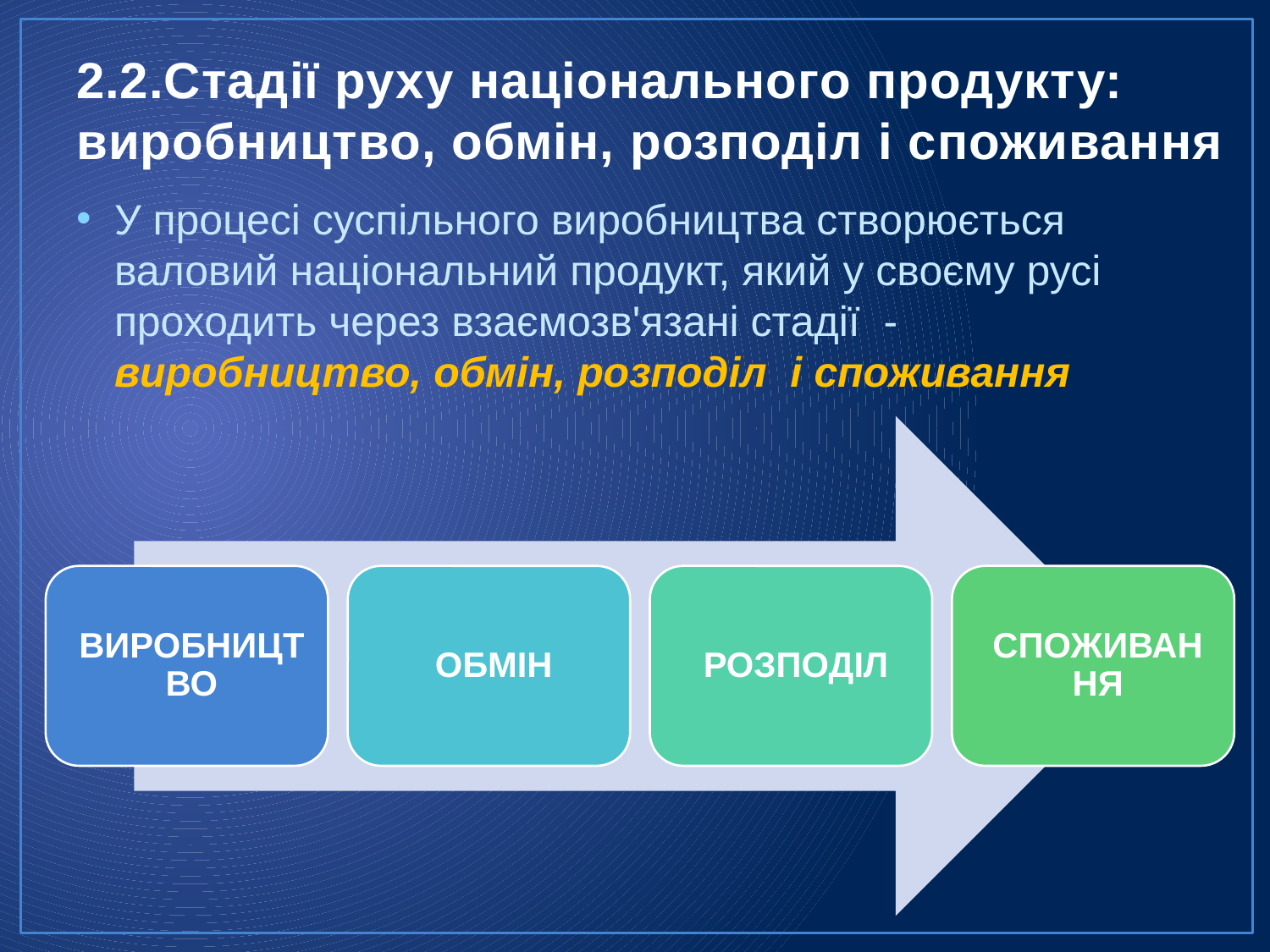

# 2.2.Стадії руху національного продукту: виробництво, обмін, розподіл і споживання
У процесі суспільного виробництва створюється валовий національний продукт, який у своєму русі проходить через взаємозв'язані стадії  - виробництво, обмін, розподіл  і споживання

ВИРОБНИЦТВО
ОБМІН
РОЗПОДІЛ
СПОЖИВАННЯ